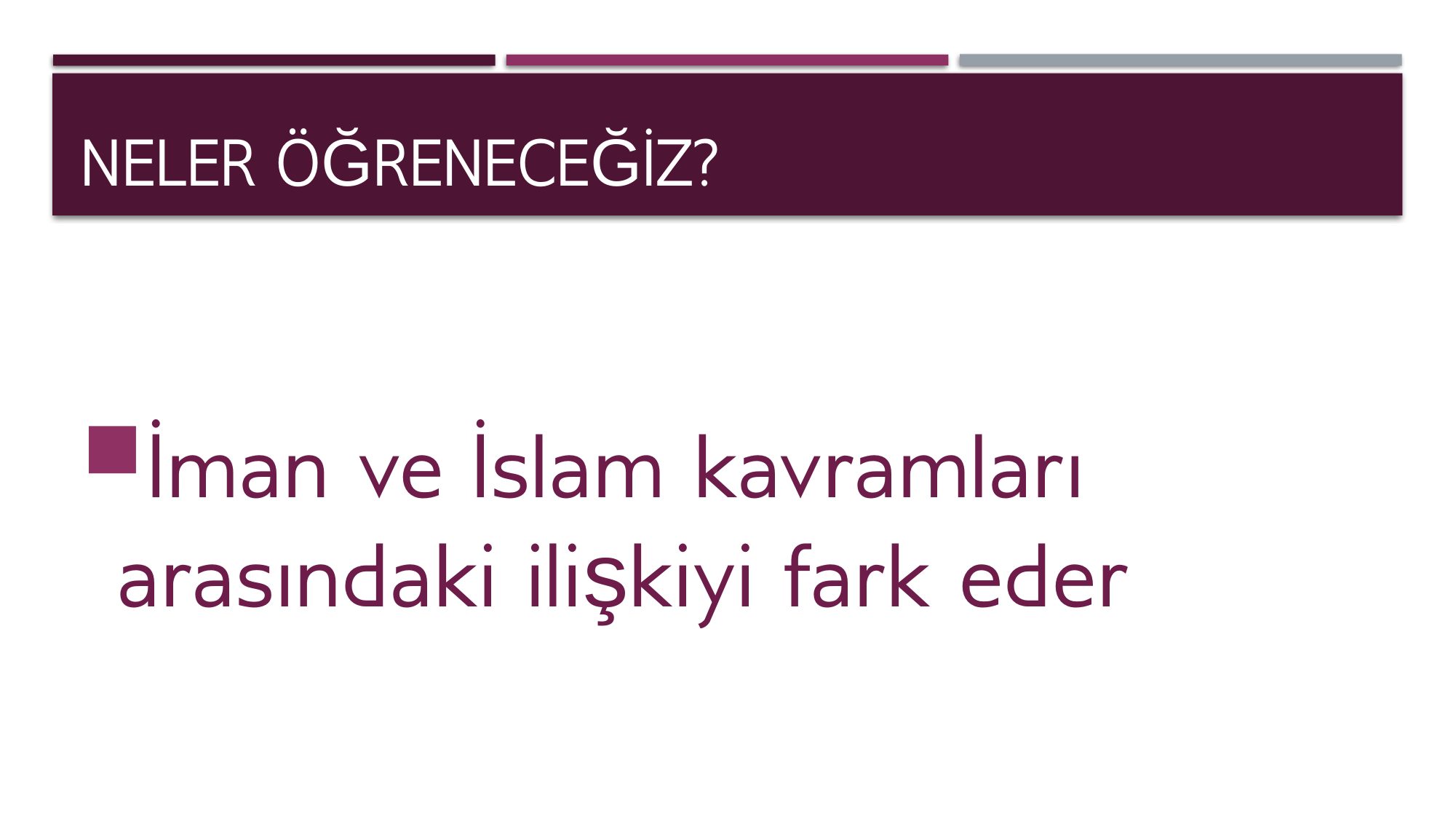

# Neler öğreneceğiz?
İman ve İslam kavramları arasındaki ilişkiyi fark eder